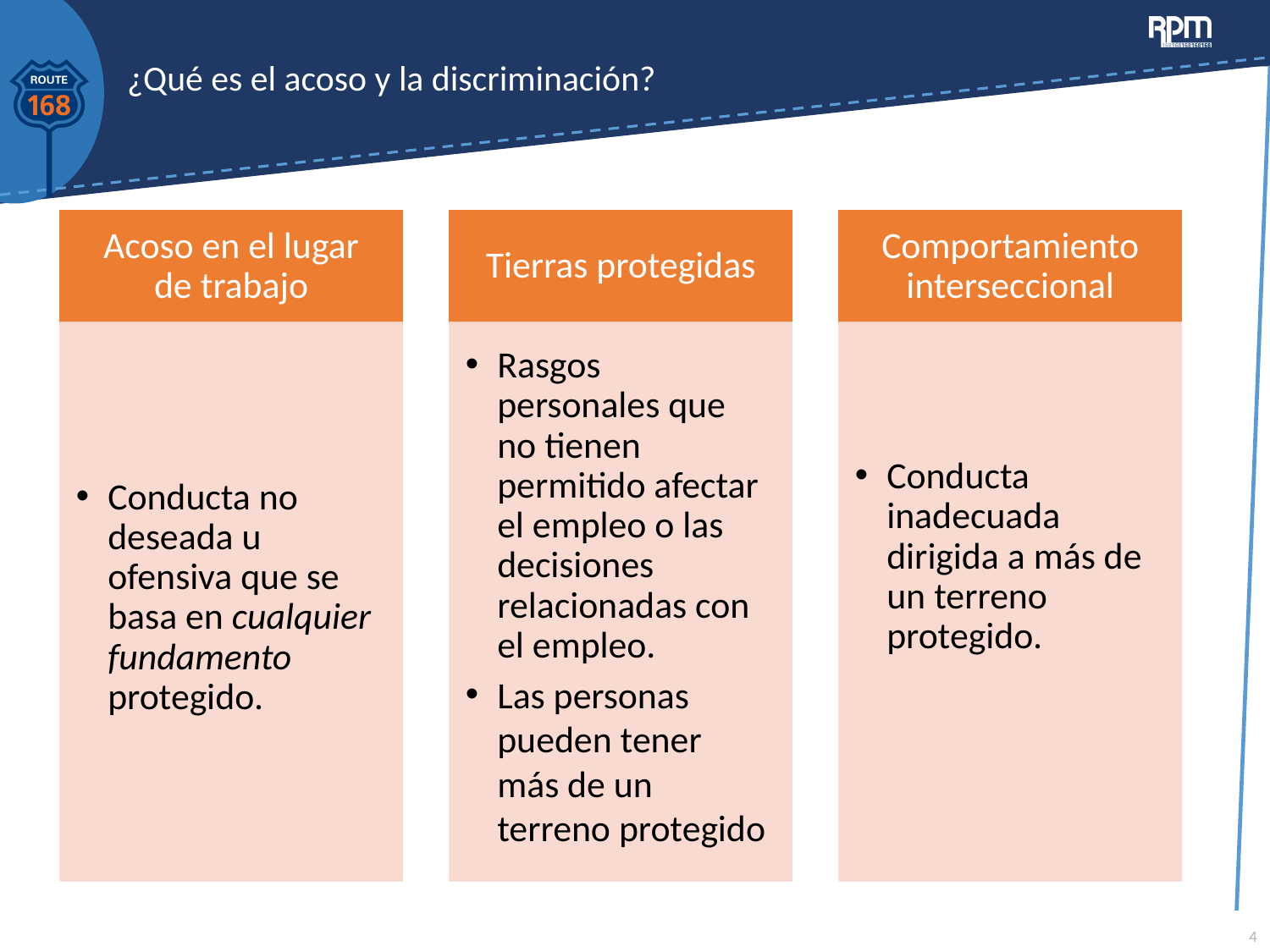

# ¿Qué es el acoso y la discriminación?
Acoso en el lugar de trabajo
Conducta no deseada u ofensiva que se basa en cualquier fundamento protegido.
Tierras protegidas
Rasgos personales que no tienen permitido afectar el empleo o las decisiones relacionadas con el empleo.
Las personas pueden tener más de un terreno protegido
Comportamiento interseccional
Conducta inadecuada dirigida a más de un terreno protegido.

4